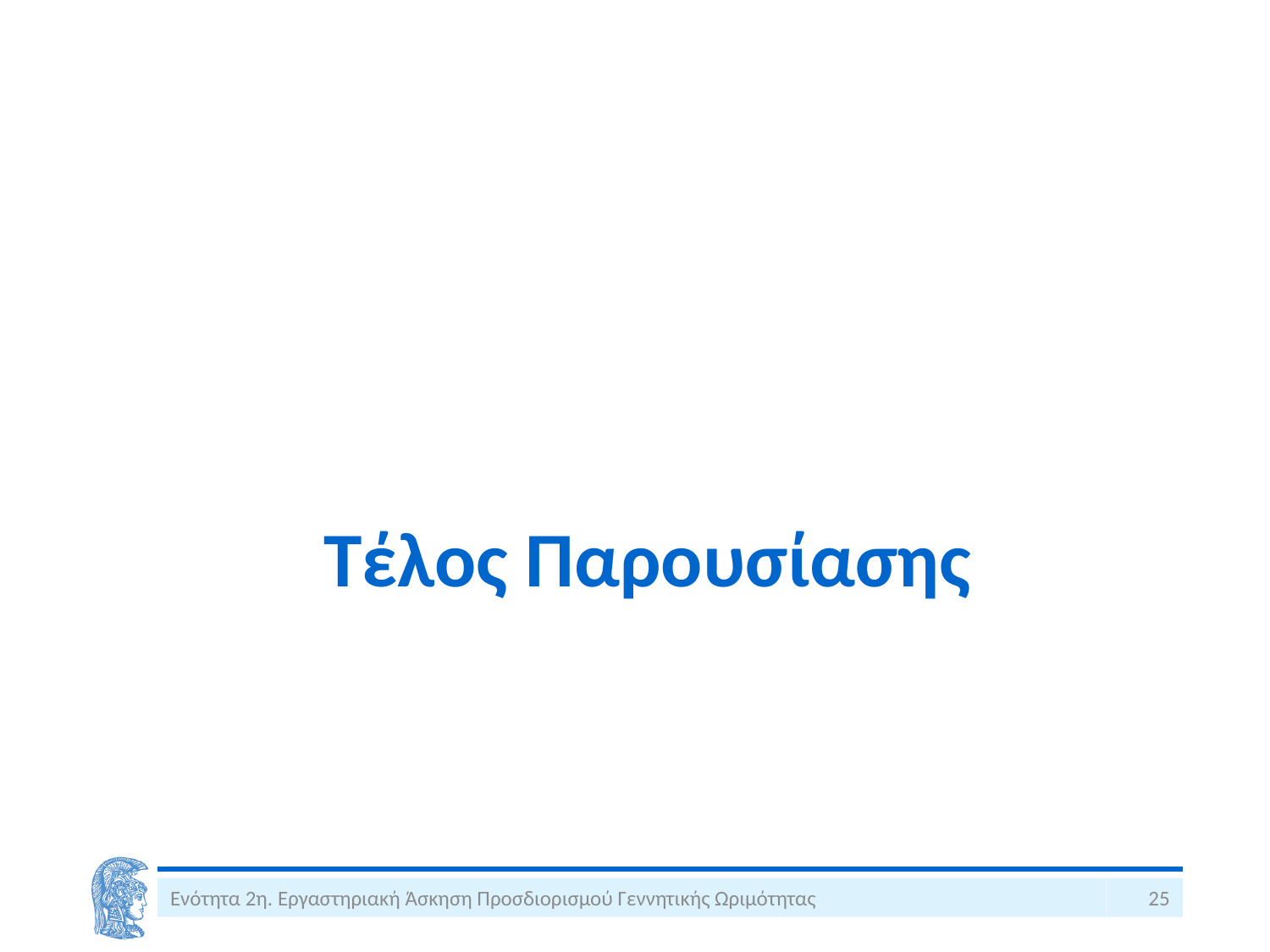

# Τέλος Παρουσίασης
Ενότητα 2η. Εργαστηριακή Άσκηση Προσδιορισμού Γεννητικής Ωριμότητας
25